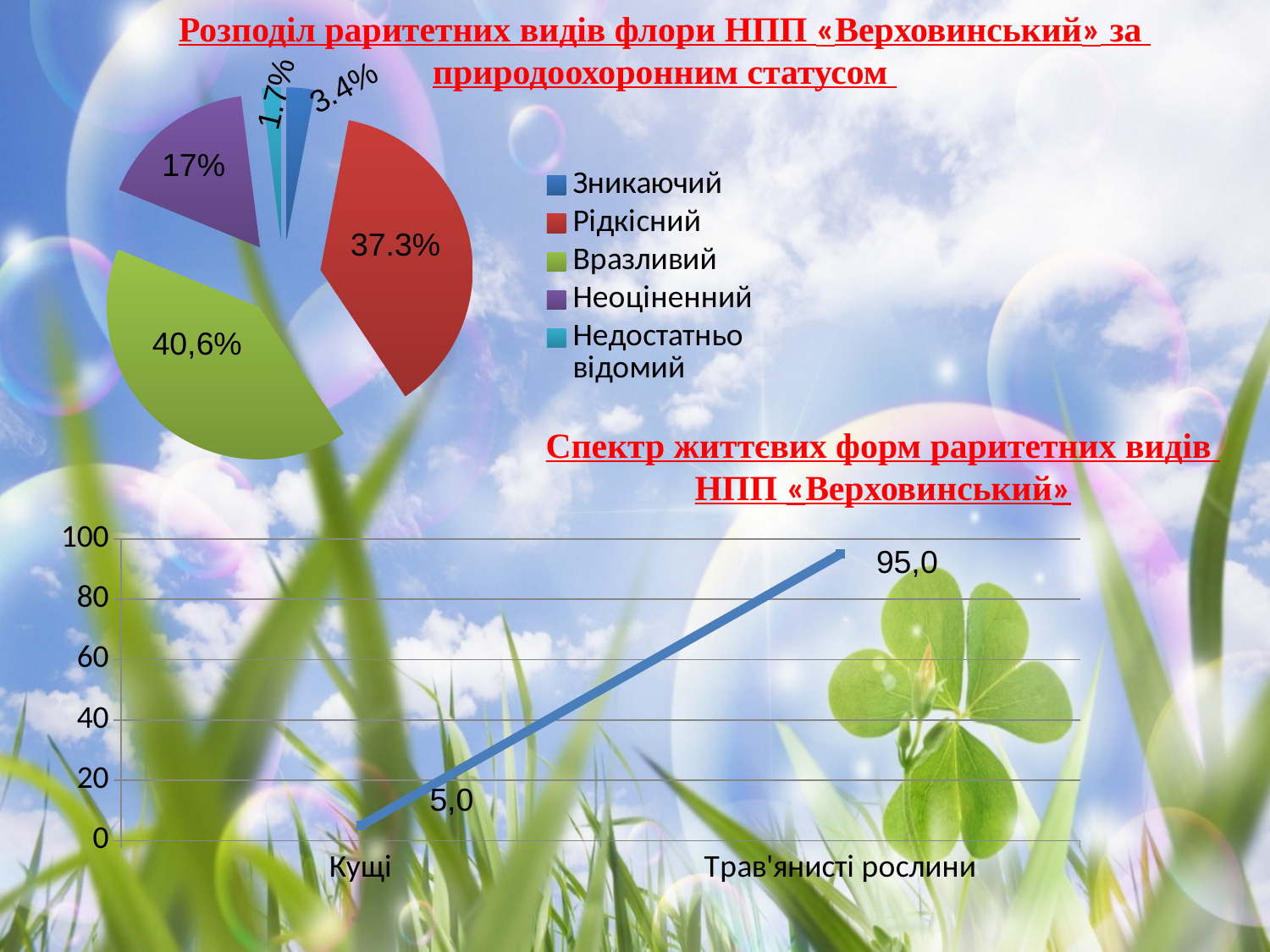

Розподіл раритетних видів флори НПП «Верховинський» за
природоохоронним статусом
3.4%
1.7%

### Chart

| Category | * |
|---|---|
| Зникаючий | 3.0 |
| Рідкісний | 38.0 |
| Вразливий | 41.0 |
| Неоціненний | 17.0 |
| Недостатньо відомий | 2.0 |
17%
37.3%
40,6%
Спектр життєвих форм раритетних видів
НПП «Верховинський»

### Chart

| Category | * |
|---|---|
| Кущі | 5.0 |
| Трав'янисті рослини | 95.0 |
95,0
5,0